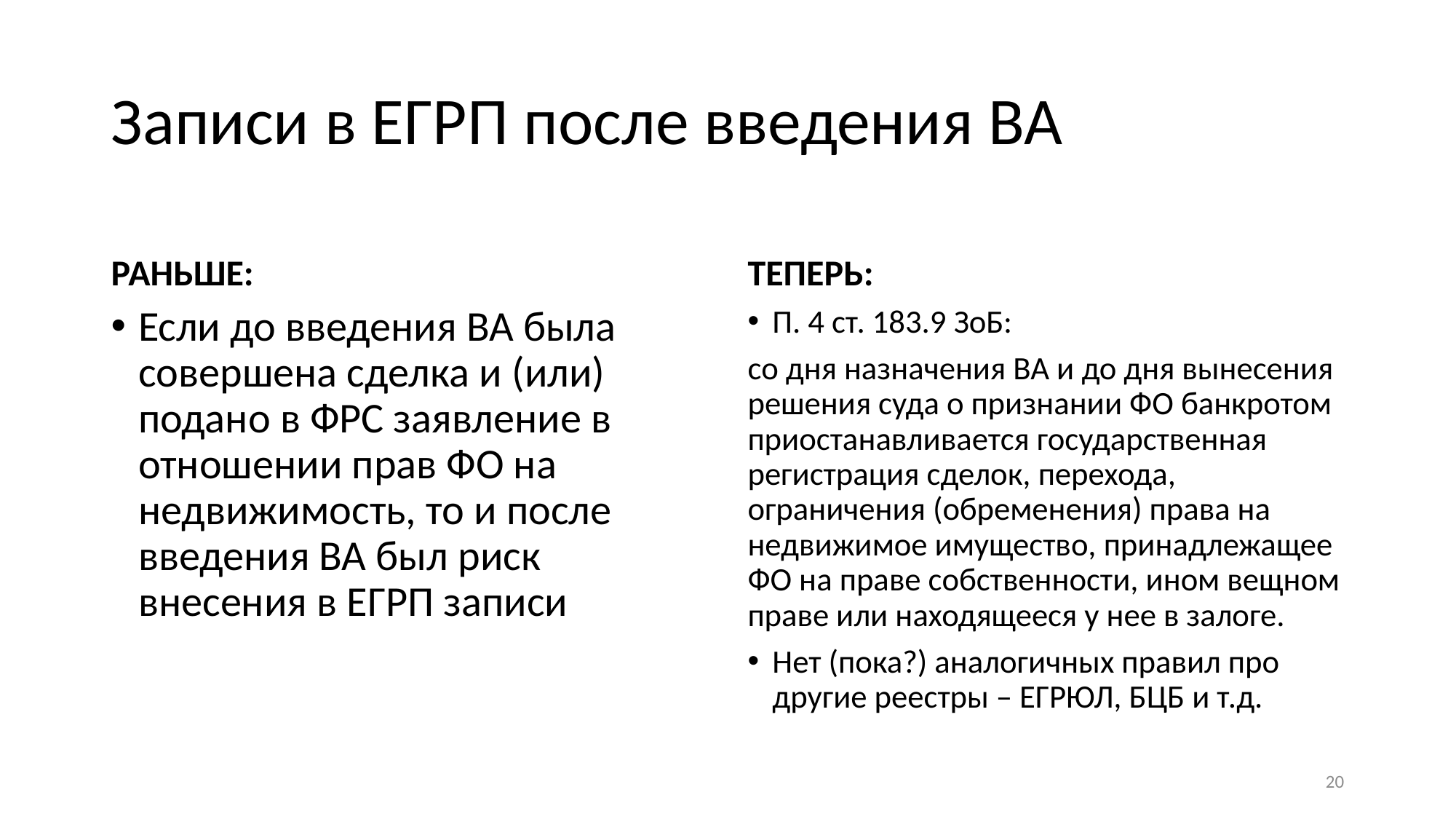

# Записи в ЕГРП после введения ВА
РАНЬШЕ:
ТЕПЕРЬ:
Если до введения ВА была совершена сделка и (или) подано в ФРС заявление в отношении прав ФО на недвижимость, то и после введения ВА был риск внесения в ЕГРП записи
П. 4 ст. 183.9 ЗоБ:
со дня назначения ВА и до дня вынесения решения суда о признании ФО банкротом приостанавливается государственная регистрация сделок, перехода, ограничения (обременения) права на недвижимое имущество, принадлежащее ФО на праве собственности, ином вещном праве или находящееся у нее в залоге.
Нет (пока?) аналогичных правил про другие реестры – ЕГРЮЛ, БЦБ и т.д.

20